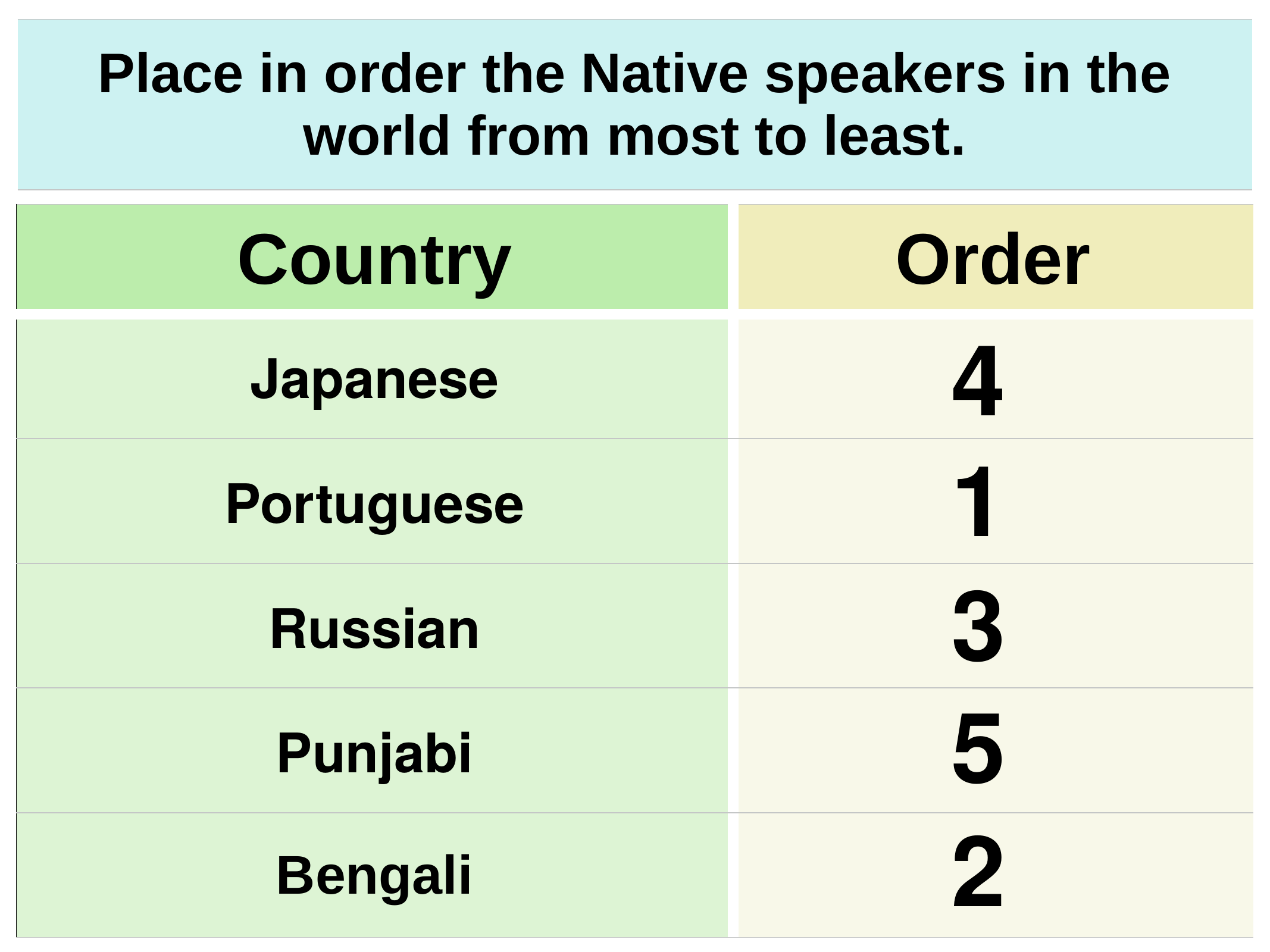

| Place in order the Native speakers in the world from most to least. |
| --- |
| Country | Order |
| --- | --- |
| Japanese |  |
| Portuguese |  |
| Russian |  |
| Punjabi |  |
| Bengali |  |
4
1
3
5
2